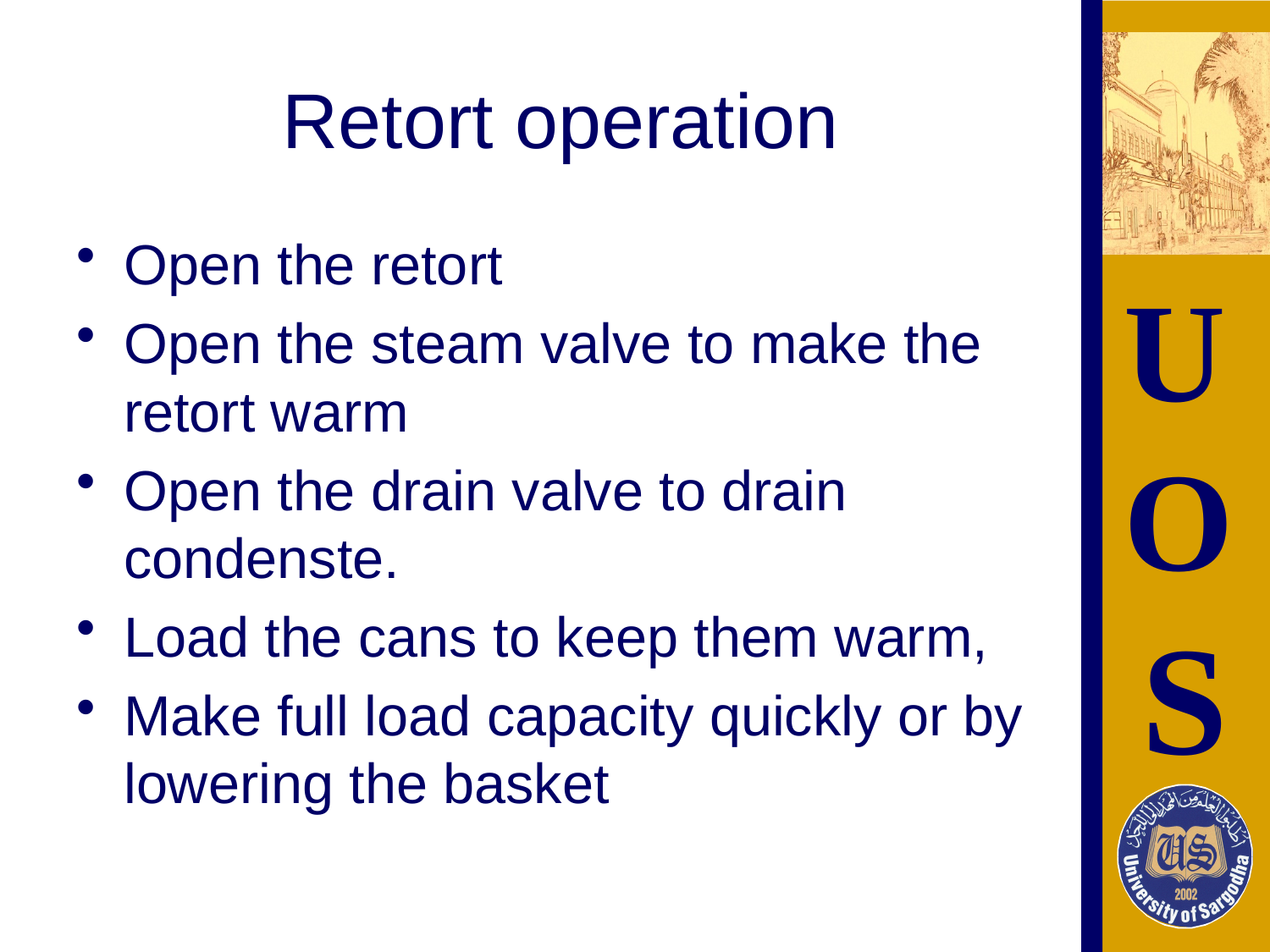

# Retort operation
Open the retort
Open the steam valve to make the retort warm
Open the drain valve to drain condenste.
Load the cans to keep them warm,
Make full load capacity quickly or by lowering the basket